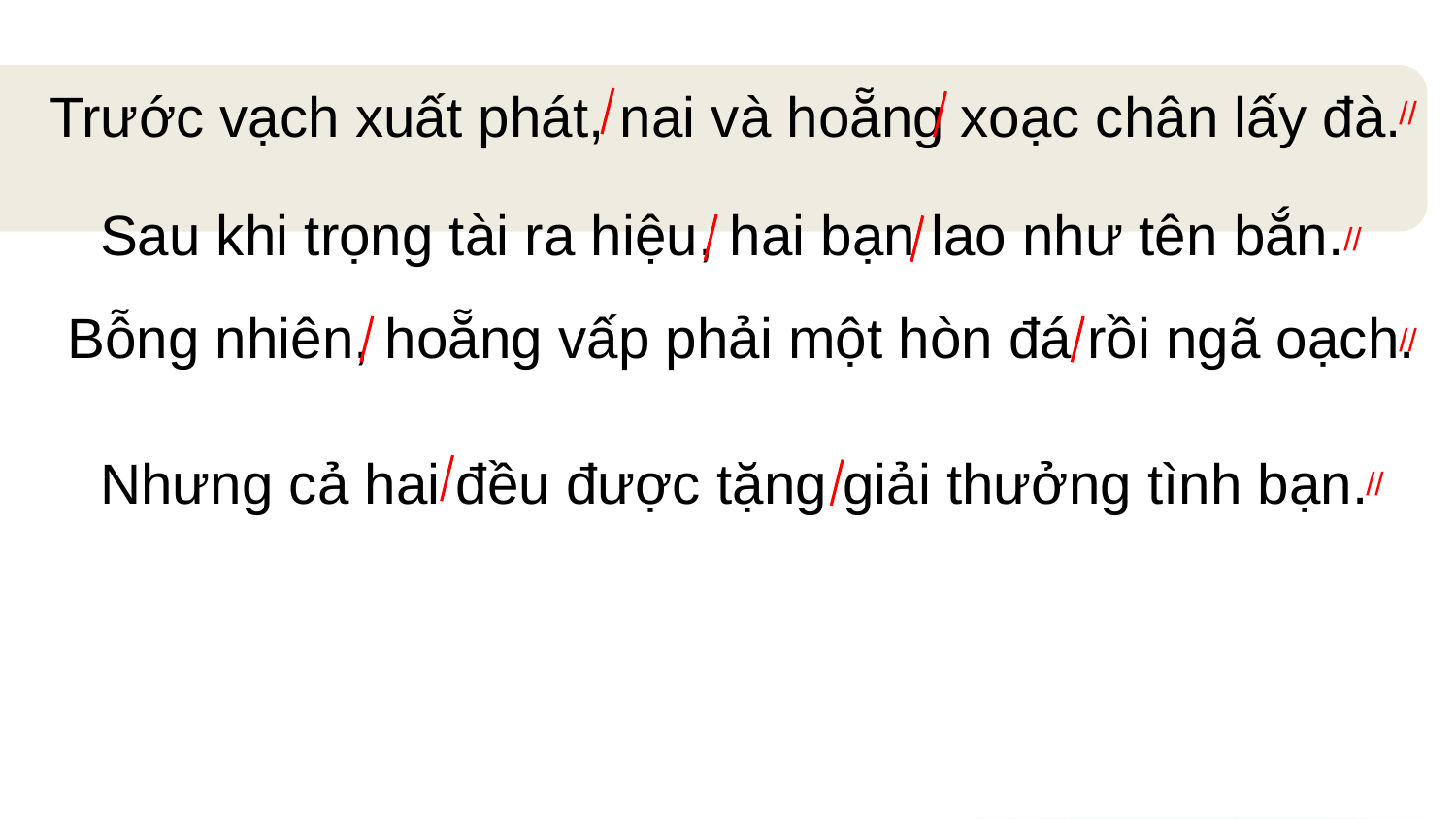

Trước vạch xuất phát, nai và hoẵng xoạc chân lấy đà.
//
Sau khi trọng tài ra hiệu, hai bạn lao như tên bắn.
//
Bỗng nhiên, hoẵng vấp phải một hòn đá rồi ngã oạch.
//
Nhưng cả hai đều được tặng giải thưởng tình bạn.
//